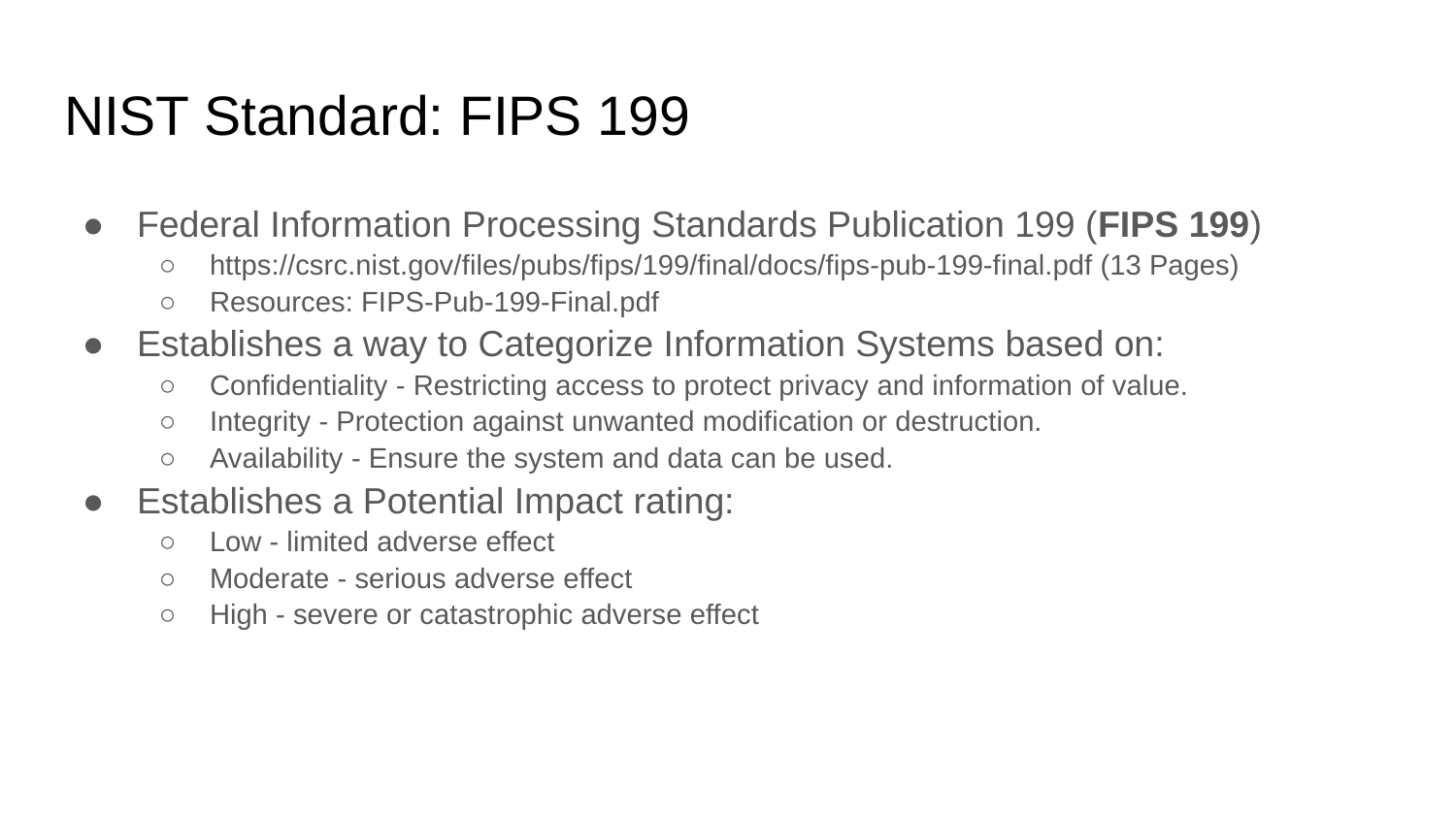

# NIST Standard: FIPS 199
Federal Information Processing Standards Publication 199 (FIPS 199)
https://csrc.nist.gov/files/pubs/fips/199/final/docs/fips-pub-199-final.pdf (13 Pages)
Resources: FIPS-Pub-199-Final.pdf
Establishes a way to Categorize Information Systems based on:
Confidentiality - Restricting access to protect privacy and information of value.
Integrity - Protection against unwanted modification or destruction.
Availability - Ensure the system and data can be used.
Establishes a Potential Impact rating:
Low - limited adverse effect
Moderate - serious adverse effect
High - severe or catastrophic adverse effect